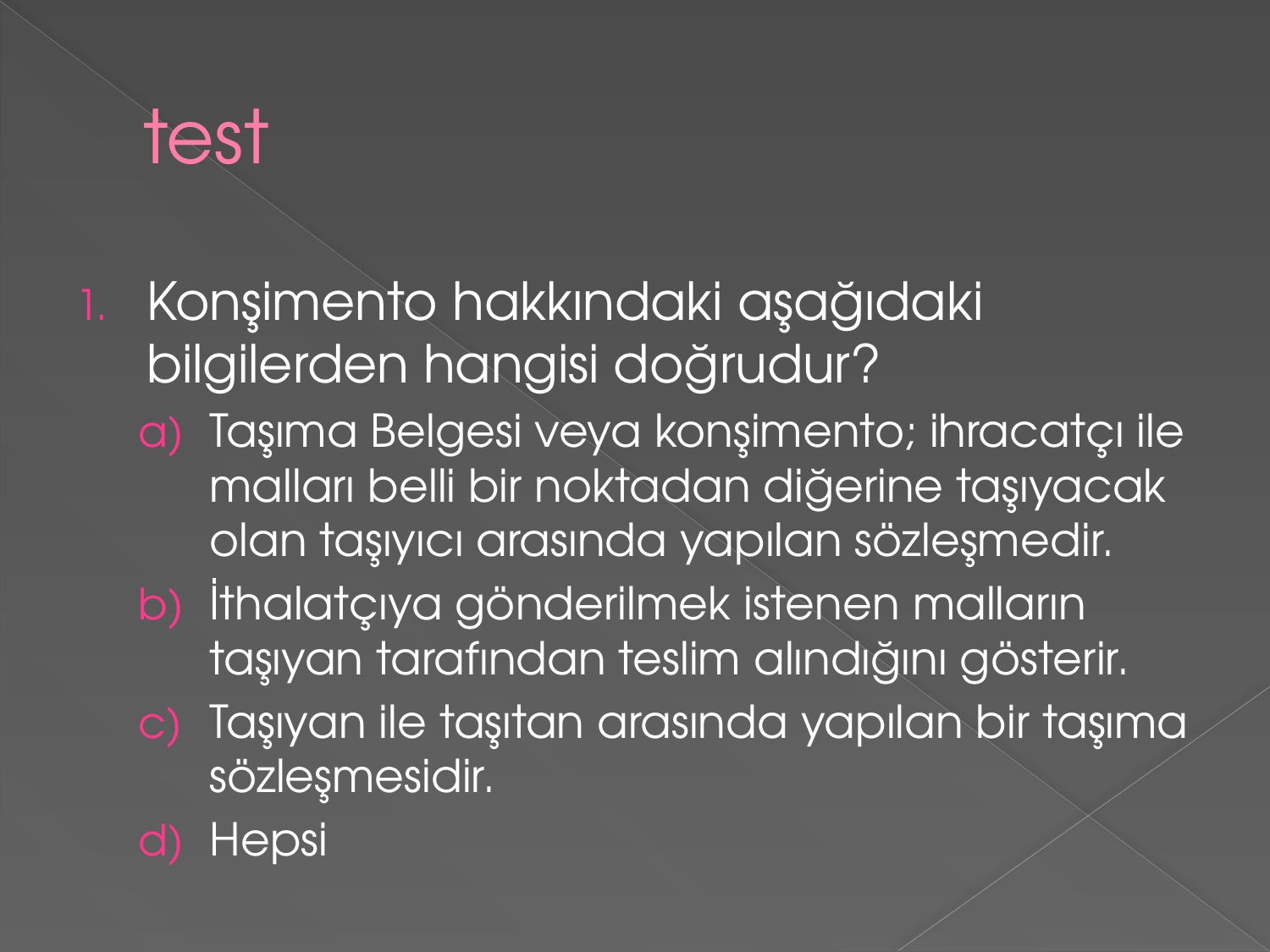

# test
Konşimento hakkındaki aşağıdaki bilgilerden hangisi doğrudur?
Taşıma Belgesi veya konşimento; ihracatçı ile malları belli bir noktadan diğerine taşıyacak olan taşıyıcı arasında yapılan sözleşmedir.
İthalatçıya gönderilmek istenen malların taşıyan tarafından teslim alındığını gösterir.
Taşıyan ile taşıtan arasında yapılan bir taşıma sözleşmesidir.
Hepsi